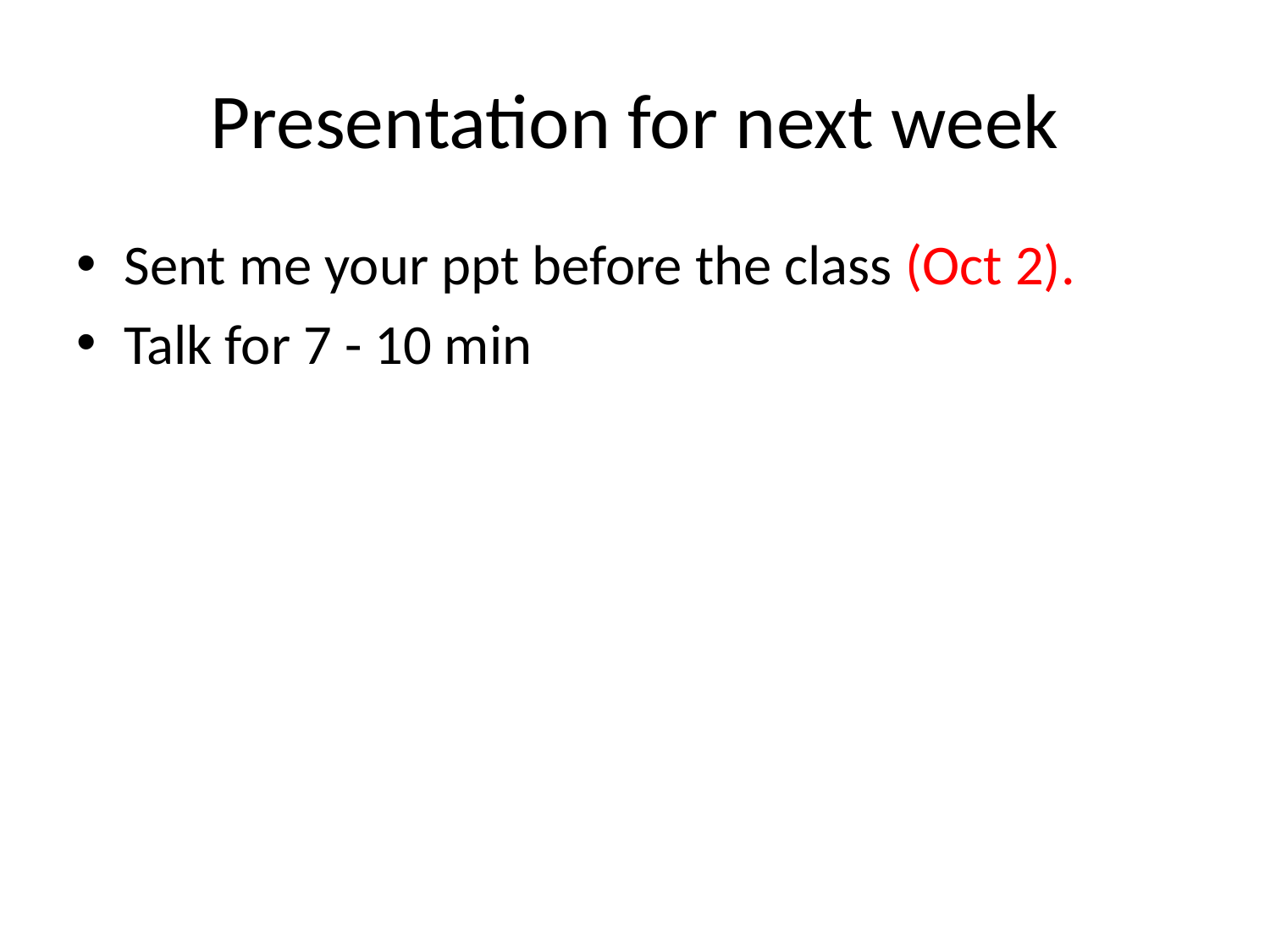

# Presentation for next week
Sent me your ppt before the class (Oct 2).
Talk for 7 - 10 min